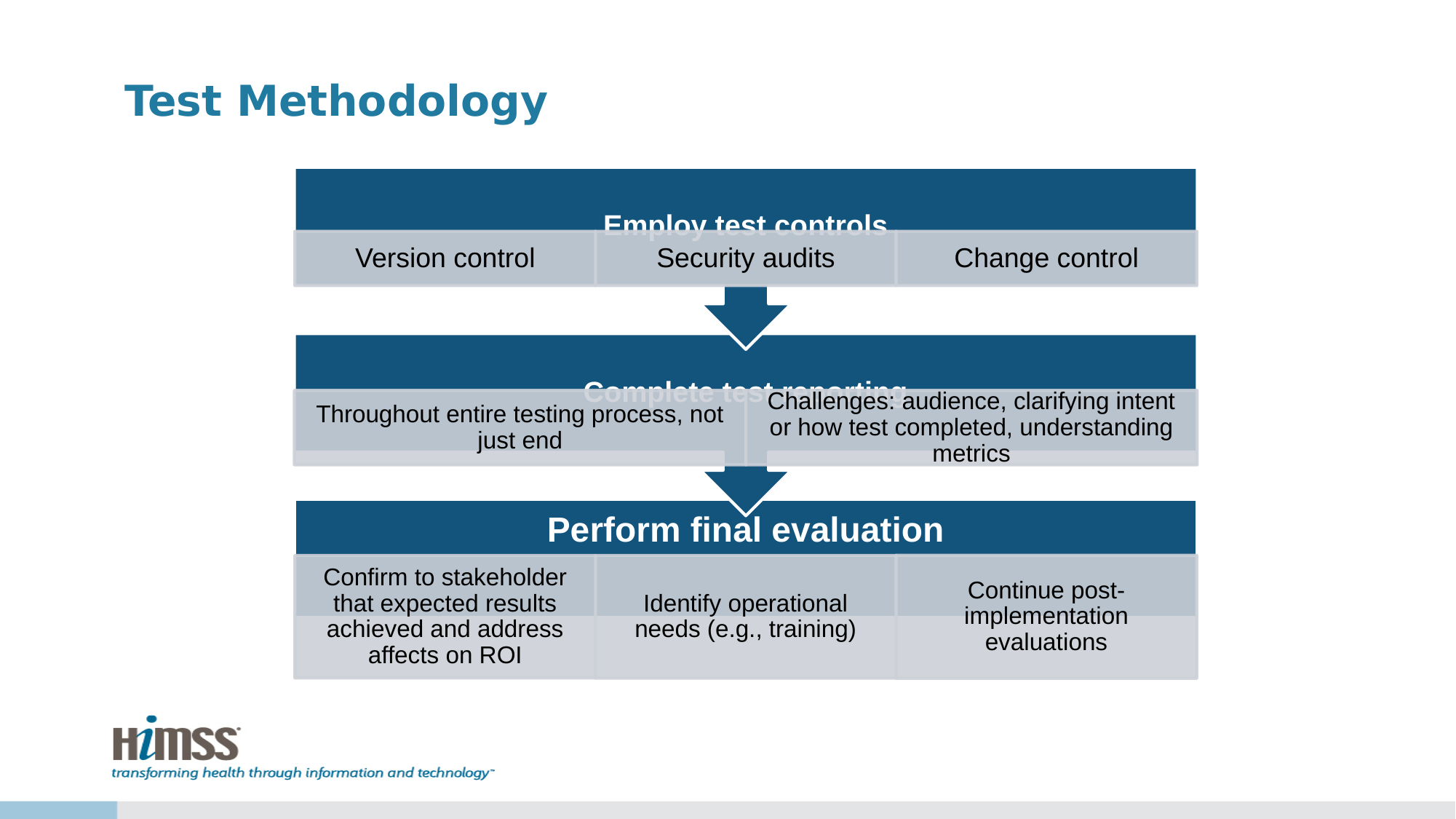

# Test Methodology
Perform final evaluation
Confirm to stakeholder that expected results achieved and address affects on ROI
Identify operational needs (e.g., training)
Continue post-implementation evaluations
Complete test reporting
Throughout entire testing process, not just end
Challenges: audience, clarifying intent or how test completed, understanding metrics
Employ test controls
Version control
Security audits
Change control
Define test strategy